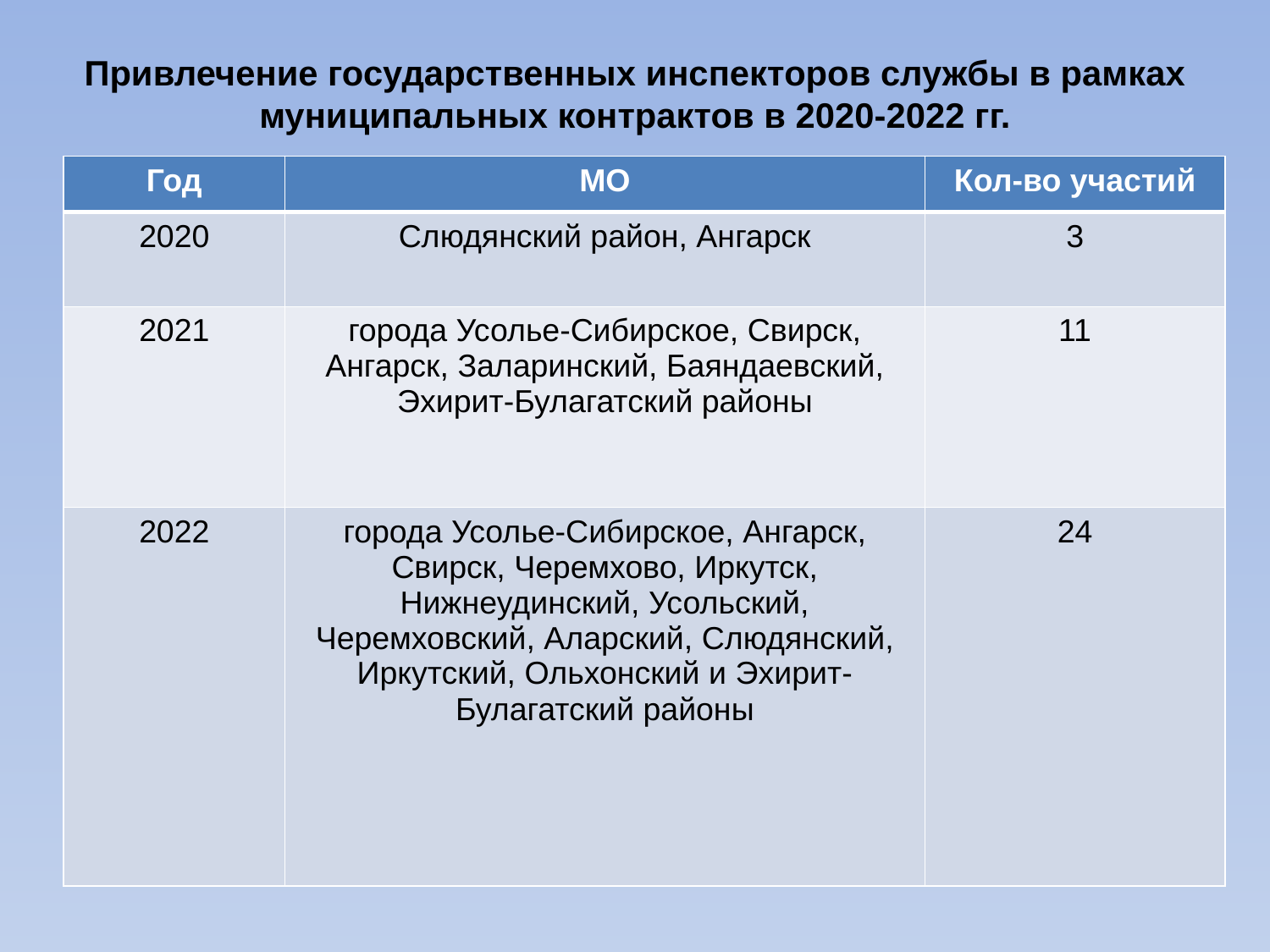

# Привлечение государственных инспекторов службы в рамках муниципальных контрактов в 2020-2022 гг.
| Год | МО | Кол-во участий |
| --- | --- | --- |
| 2020 | Слюдянский район, Ангарск | 3 |
| 2021 | города Усолье-Сибирское, Свирск, Ангарск, Заларинский, Баяндаевский, Эхирит-Булагатский районы | 11 |
| 2022 | города Усолье-Сибирское, Ангарск, Свирск, Черемхово, Иркутск, Нижнеудинский, Усольский, Черемховский, Аларский, Слюдянский, Иркутский, Ольхонский и Эхирит-Булагатский районы | 24 |